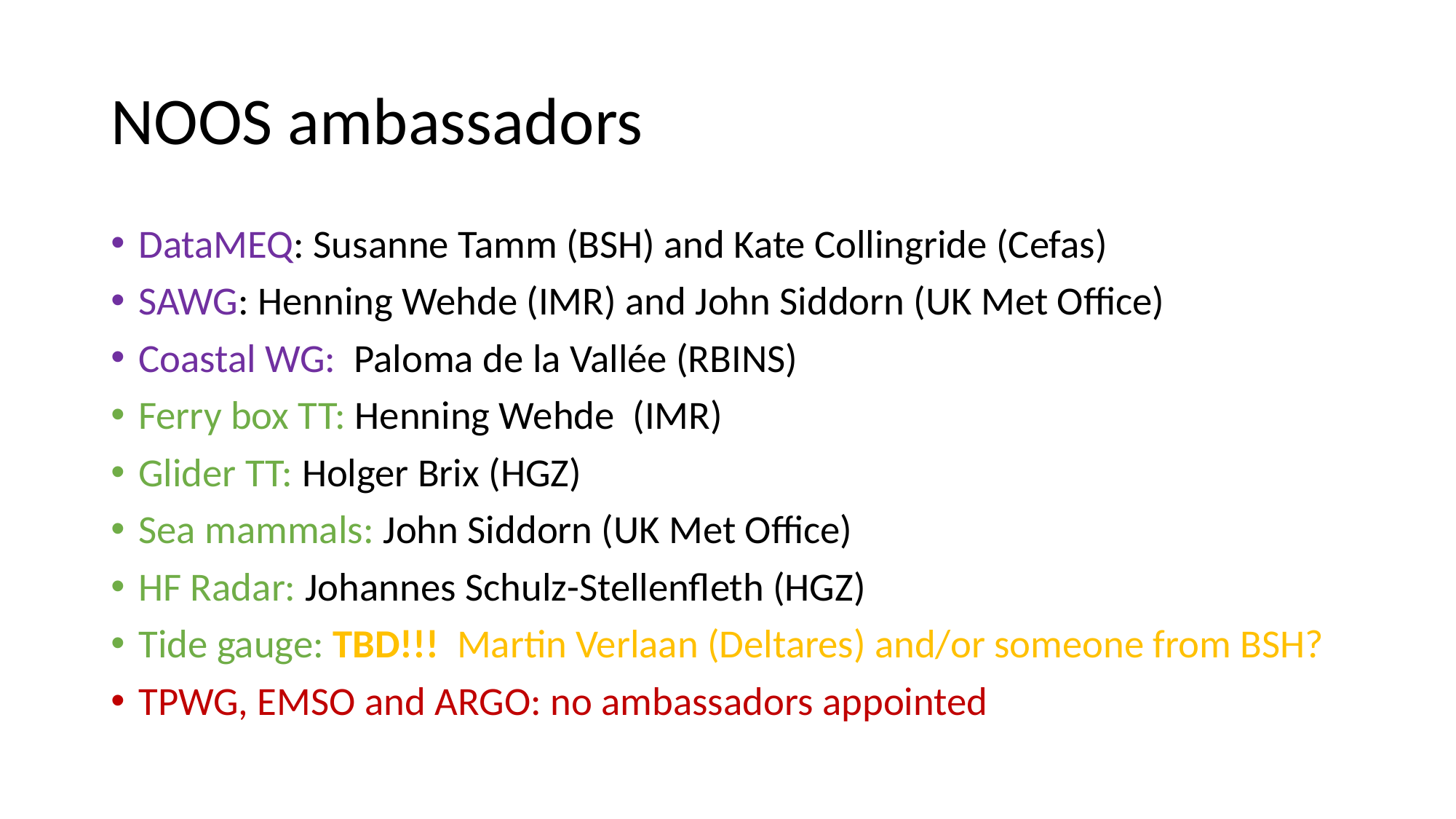

# NOOS ambassadors
DataMEQ: Susanne Tamm (BSH) and Kate Collingride (Cefas)
SAWG: Henning Wehde (IMR) and John Siddorn (UK Met Office)
Coastal WG:  Paloma de la Vallée (RBINS)
Ferry box TT: Henning Wehde  (IMR)
Glider TT: Holger Brix (HGZ)
Sea mammals: John Siddorn (UK Met Office)
HF Radar: Johannes Schulz-Stellenfleth (HGZ)
Tide gauge: TBD!!!  Martin Verlaan (Deltares) and/or someone from BSH?
TPWG, EMSO and ARGO: no ambassadors appointed